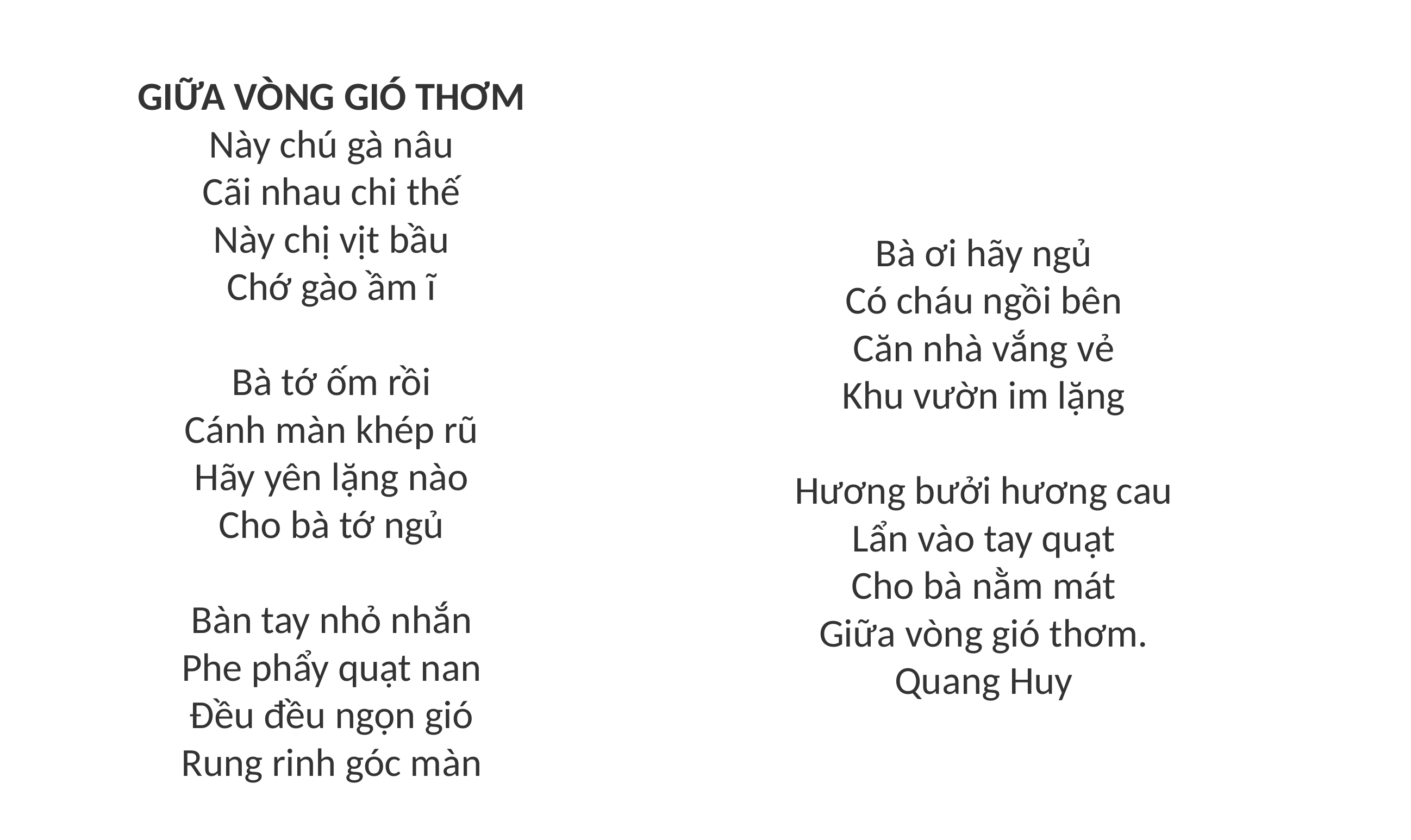

GIỮA VÒNG GIÓ THƠM
Này chú gà nâu
Cãi nhau chi thế
Này chị vịt bầu
Chớ gào ầm ĩ

Bà tớ ốm rồi
Cánh màn khép rũ
Hãy yên lặng nào
Cho bà tớ ngủ

Bàn tay nhỏ nhắn
Phe phẩy quạt nan
Đều đều ngọn gió
Rung rinh góc màn

Bà ơi hãy ngủ
Có cháu ngồi bên
Căn nhà vắng vẻ
Khu vườn im lặng

Hương bưởi hương cau
Lẩn vào tay quạt
Cho bà nằm mát
Giữa vòng gió thơm.
Quang Huy